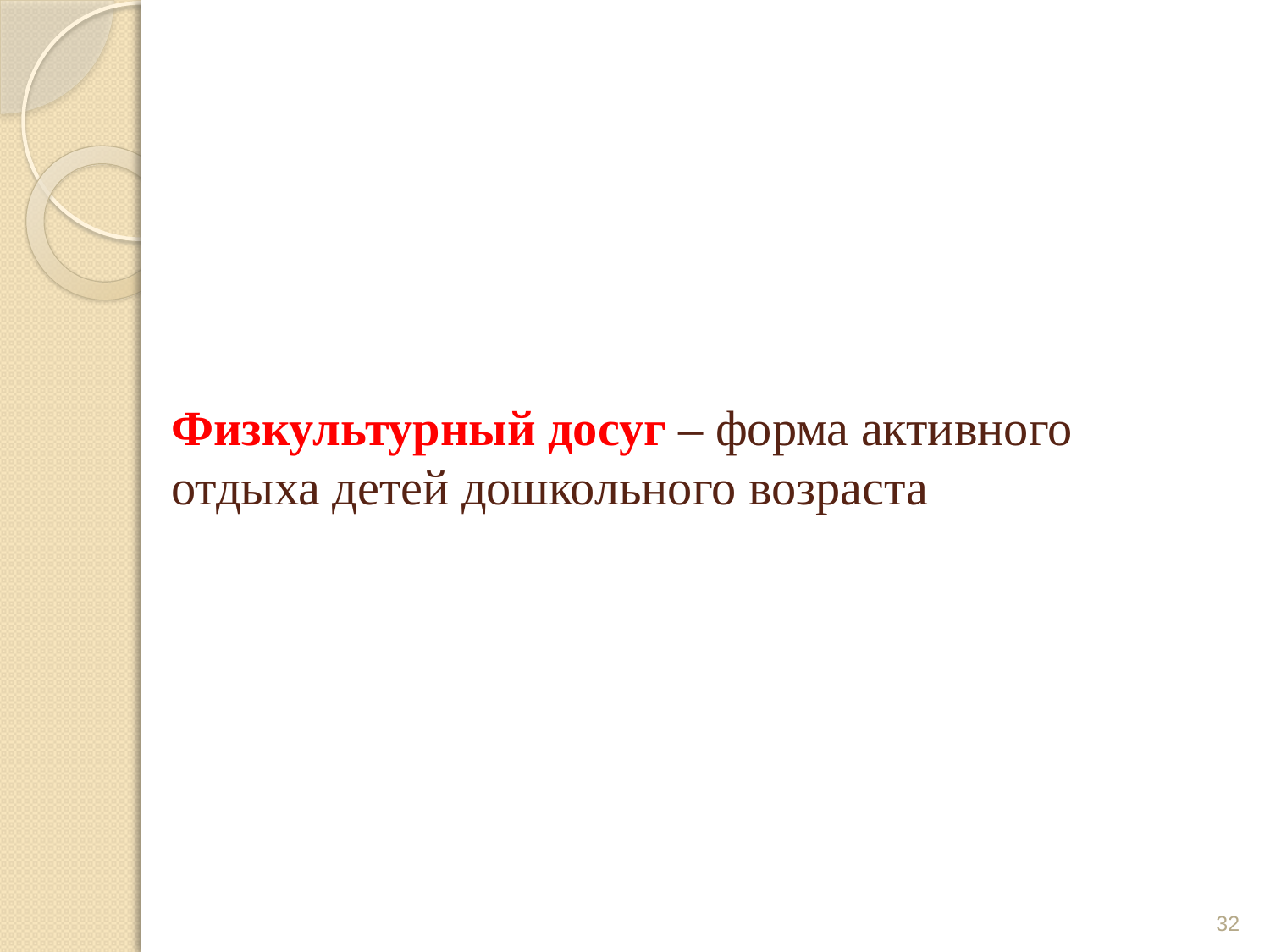

# Физкультурный досуг – форма активного отдыха детей дошкольного возраста
32